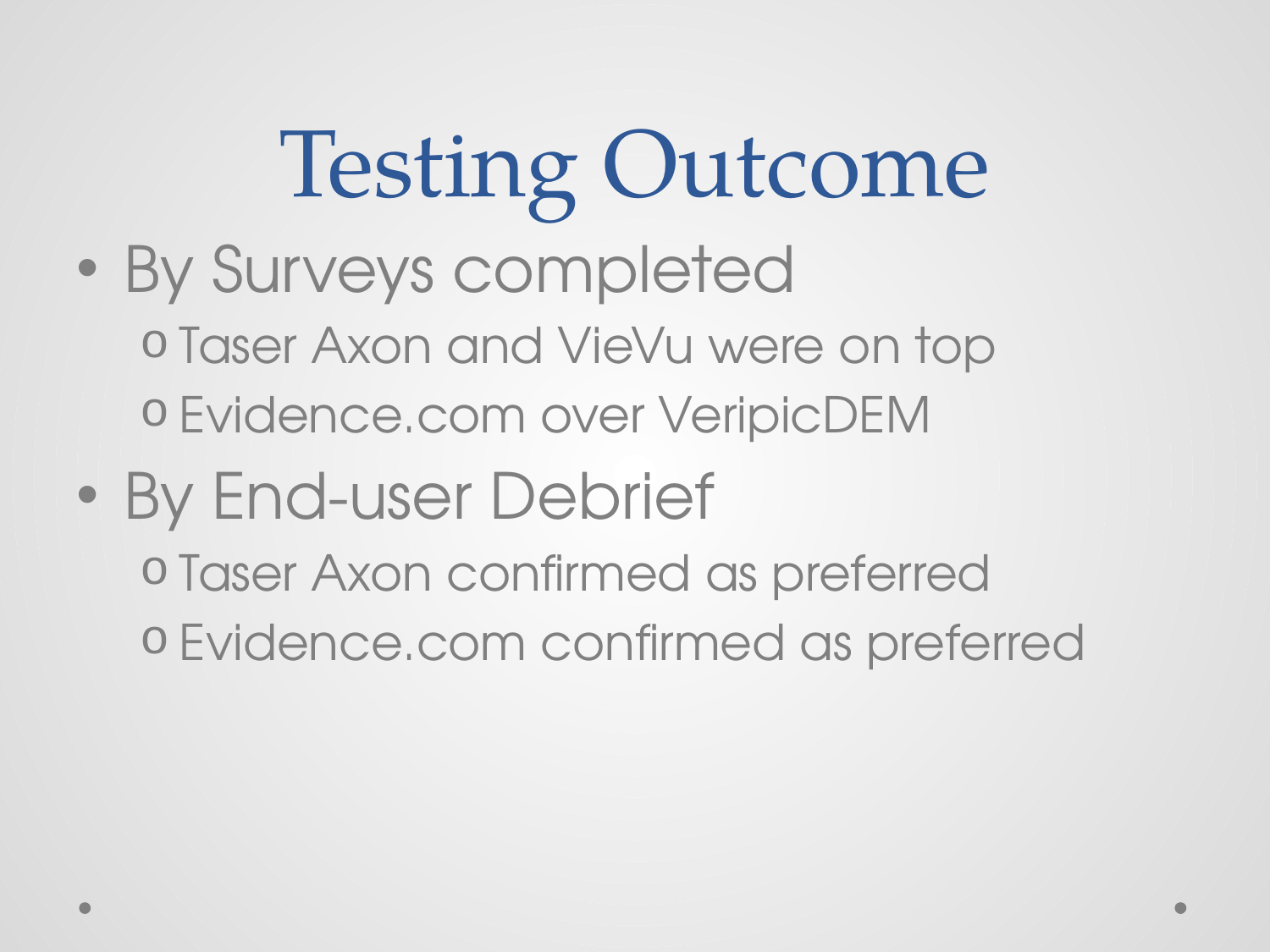

# Testing Outcome
By Surveys completed
Taser Axon and VieVu were on top
Evidence.com over VeripicDEM
By End-user Debrief
Taser Axon confirmed as preferred
Evidence.com confirmed as preferred